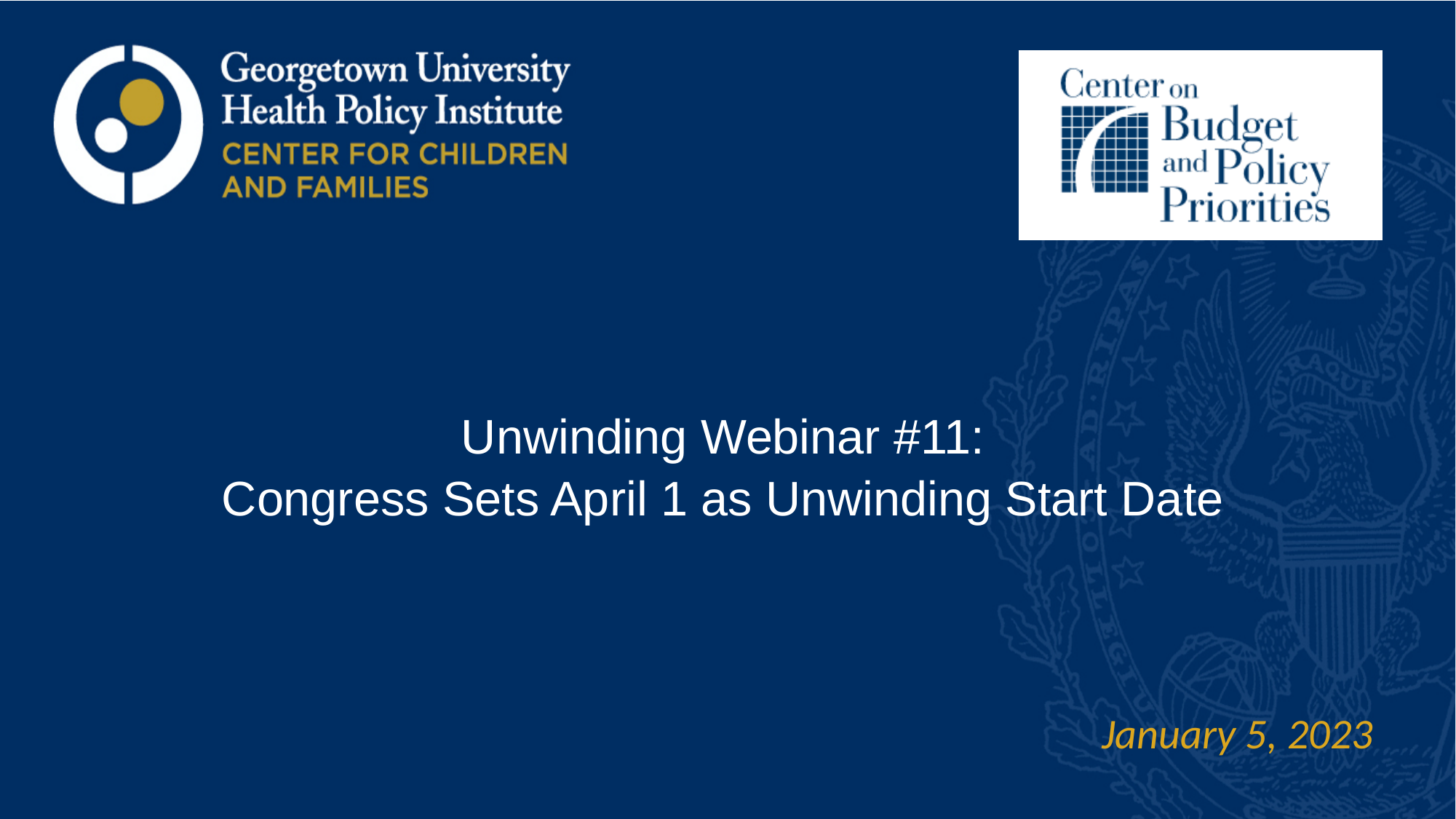

Unwinding Webinar #11:
Congress Sets April 1 as Unwinding Start Date
January 5, 2023